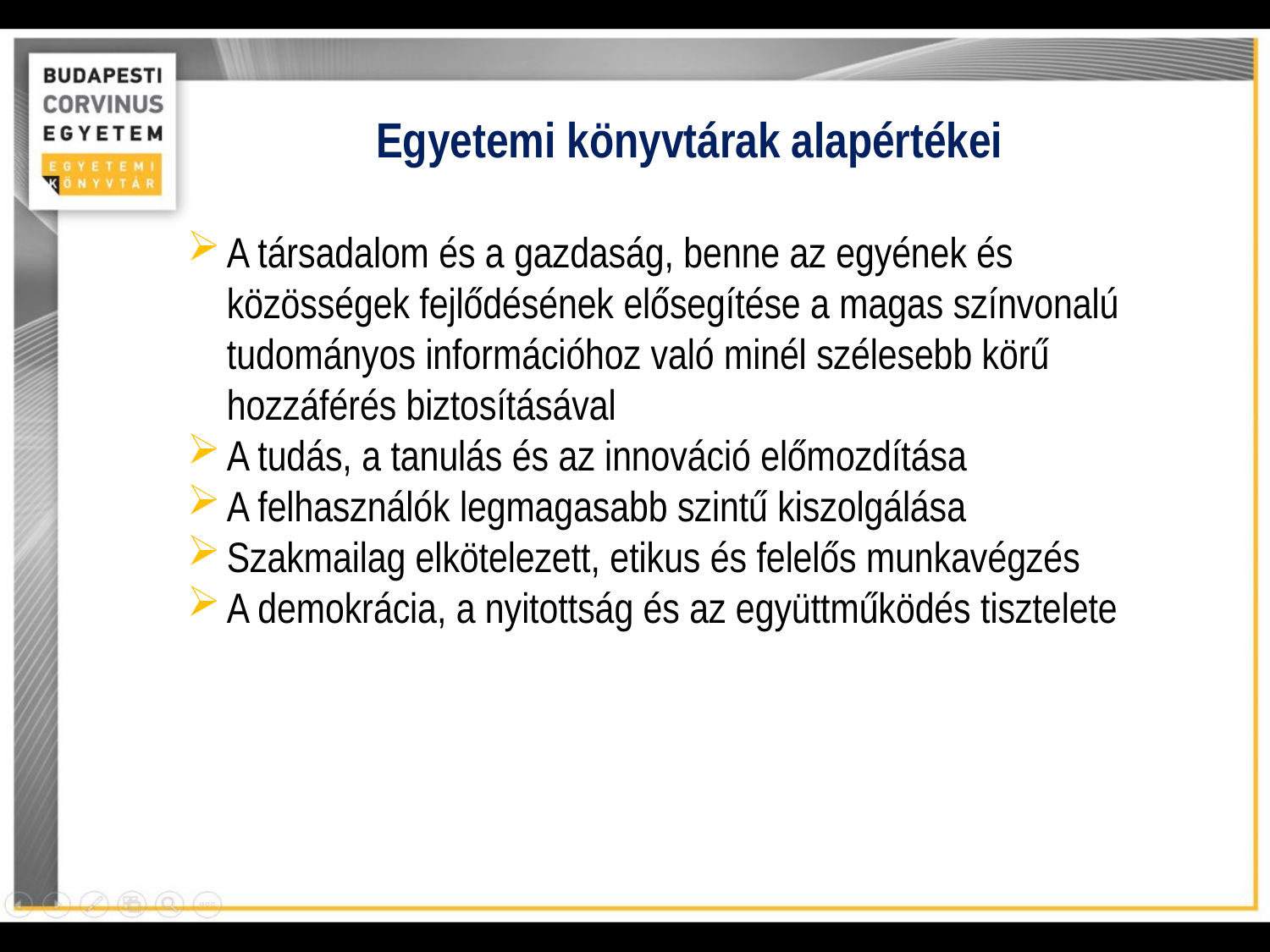

Egyetemi könyvtárak alapértékei
A társadalom és a gazdaság, benne az egyének és közösségek fejlődésének elősegítése a magas színvonalú tudományos információhoz való minél szélesebb körű hozzáférés biztosításával
A tudás, a tanulás és az innováció előmozdítása
A felhasználók legmagasabb szintű kiszolgálása
Szakmailag elkötelezett, etikus és felelős munkavégzés
A demokrácia, a nyitottság és az együttműködés tisztelete